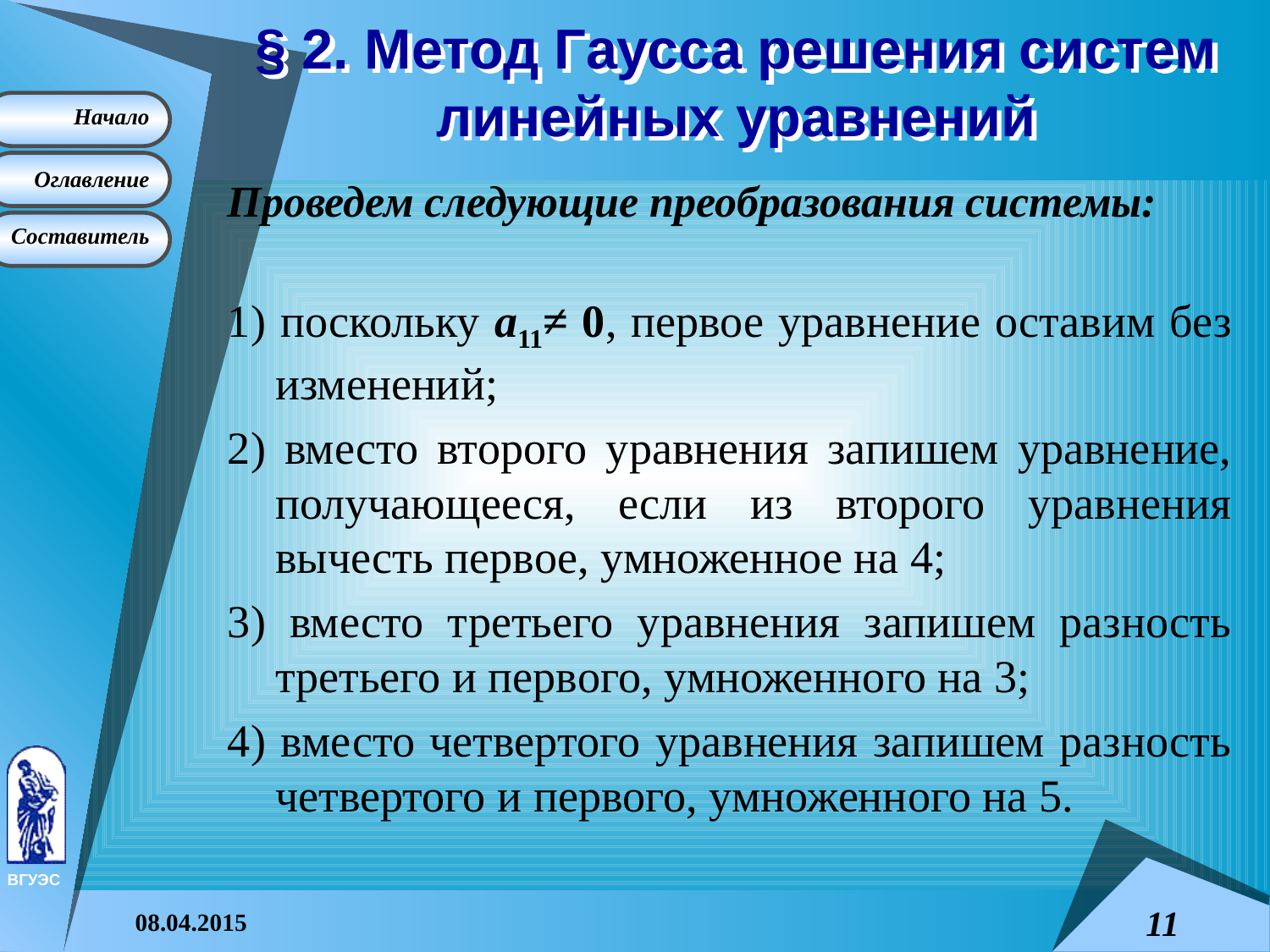

# § 2. Метод Гаусса решения систем линейных уравнений
Проведем следующие преобразования системы:

1) поскольку a11≠ 0, первое уравнение оставим без изменений;
2) вместо второго уравнения запишем уравнение, получающееся, если из второго уравнения вычесть первое, умноженное на 4;
3) вместо третьего уравнения запишем разность третьего и первого, умноженного на 3;
4) вместо четвертого уравнения запишем разность четвертого и первого, умноженного на 5.
08.04.2015
11